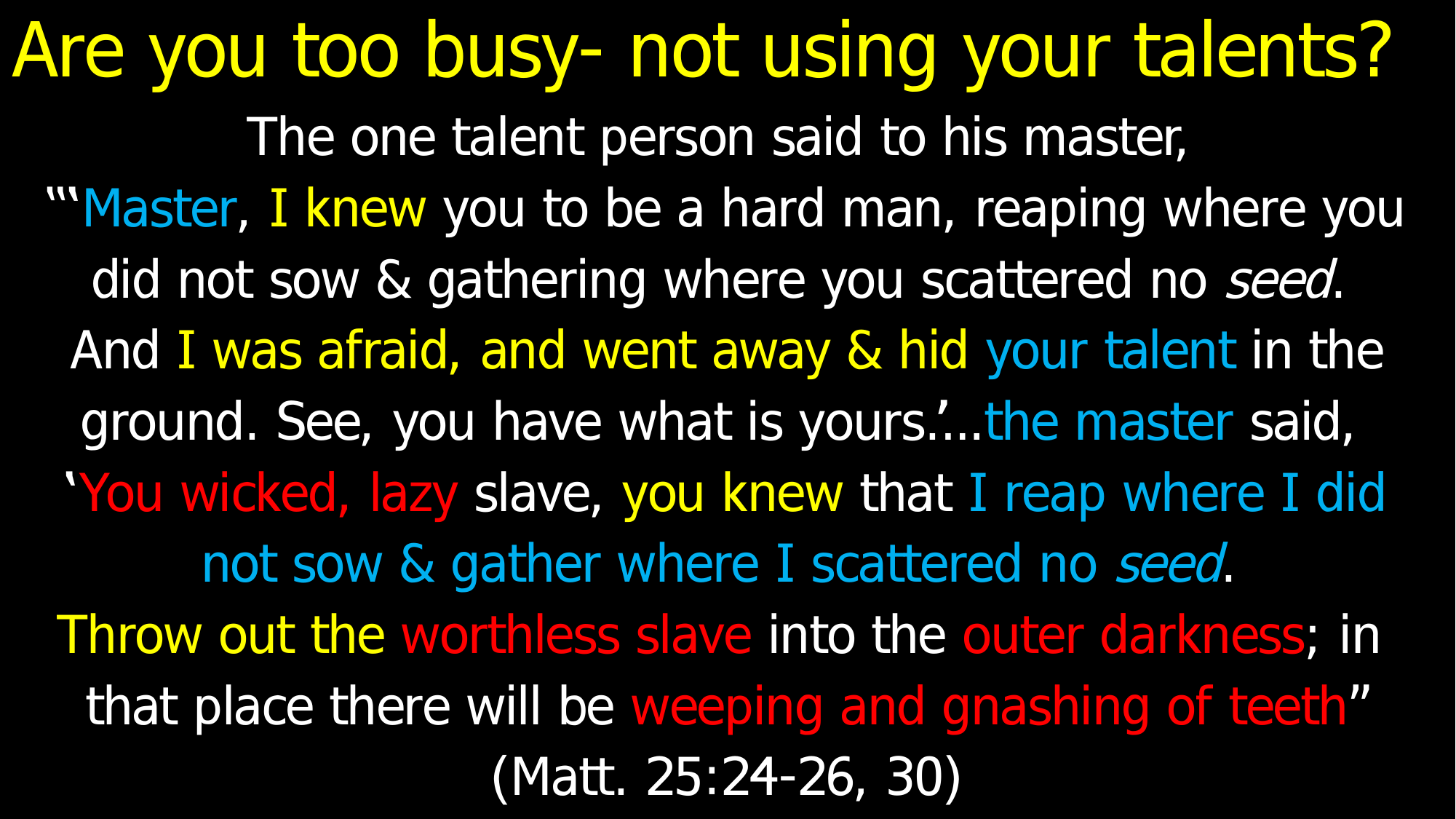

# Are you too busy- not using your talents?
The one talent person said to his master,
“‘Master, I knew you to be a hard man, reaping where you
did not sow & gathering where you scattered no seed.
And I was afraid, and went away & hid your talent in the
ground. See, you have what is yours.’…the master said,
‘You wicked, lazy slave, you knew that I reap where I did
not sow & gather where I scattered no seed.
Throw out the worthless slave into the outer darkness; in
that place there will be weeping and gnashing of teeth”
(Matt. 25:24-26, 30)